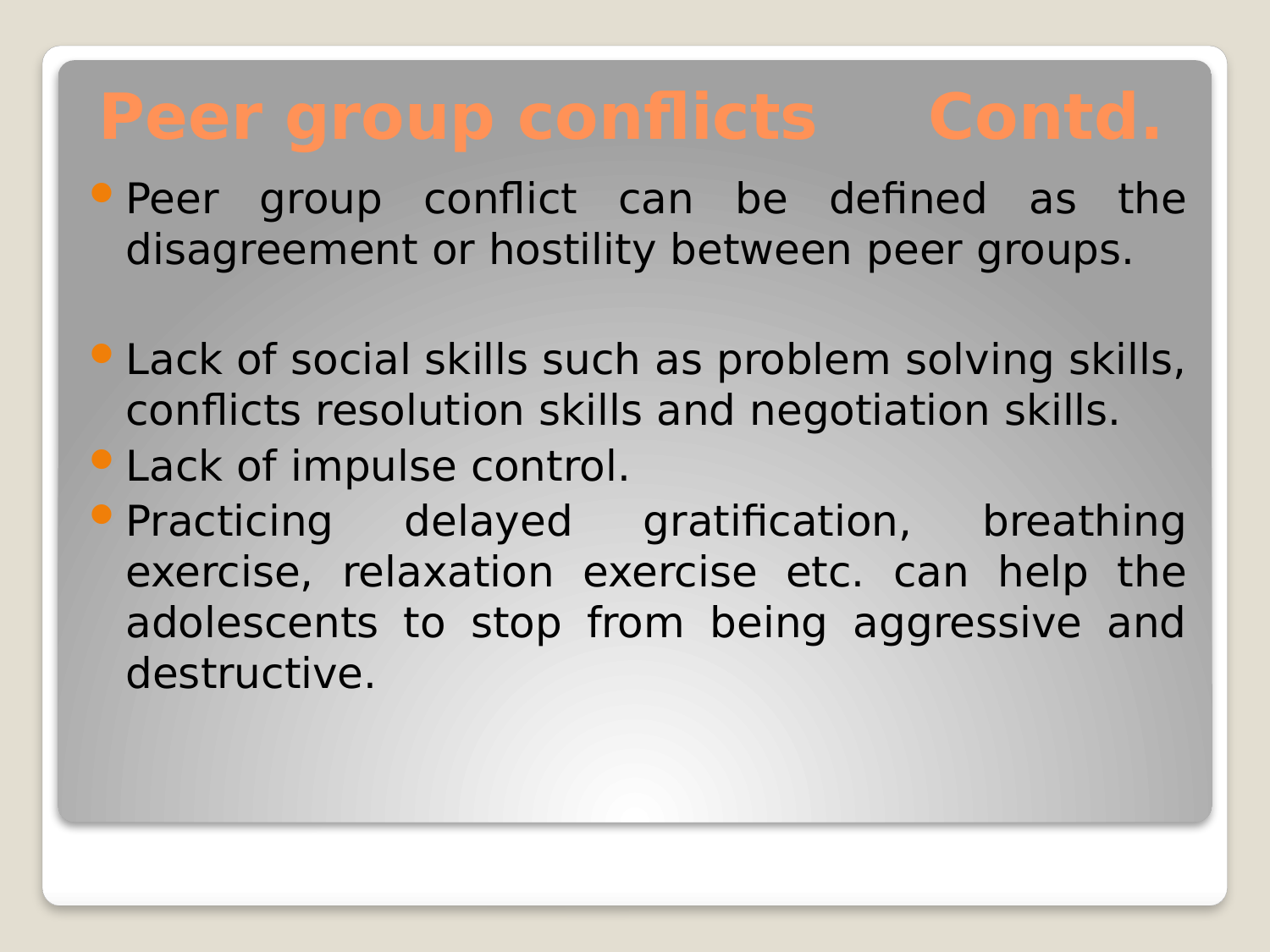

# Peer group conflicts     Contd.
Peer group conflict can be defined as the disagreement or hostility between peer groups.

Lack of social skills such as problem solving skills, conflicts resolution skills and negotiation skills.
Lack of impulse control.
Practicing delayed gratification, breathing exercise, relaxation exercise etc. can help the adolescents to stop from being aggressive and destructive.